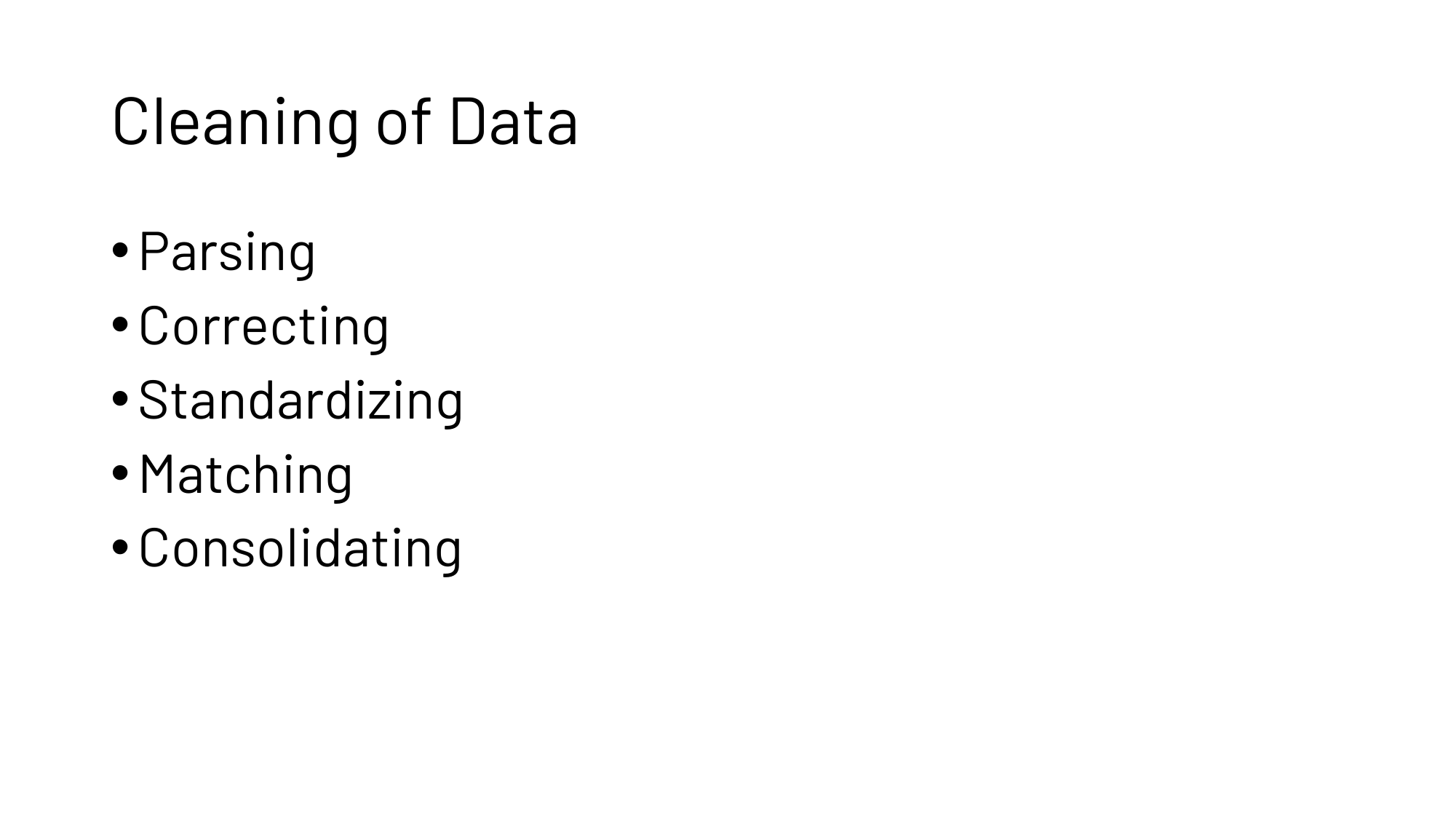

# Cleaning of Data
Parsing
Correcting
Standardizing
Matching
Consolidating